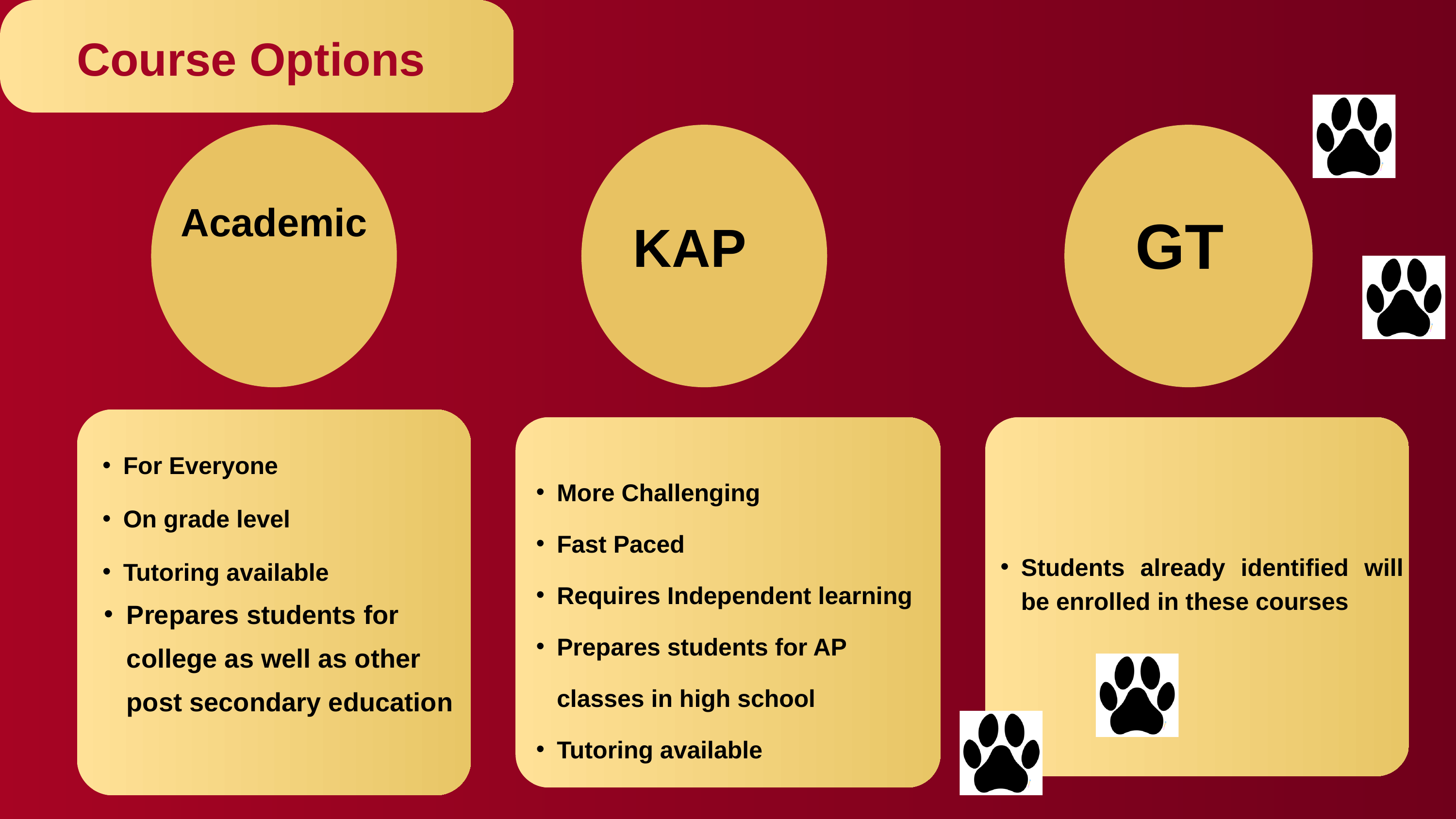

Course Options

Academic

KAP

GT

For Everyone
On grade level
Tutoring available
Prepares students for college as well as other post secondary education
More Challenging
Fast Paced
Requires Independent learning
Prepares students for AP classes in high school
Tutoring available
Students already identified will be enrolled in these courses